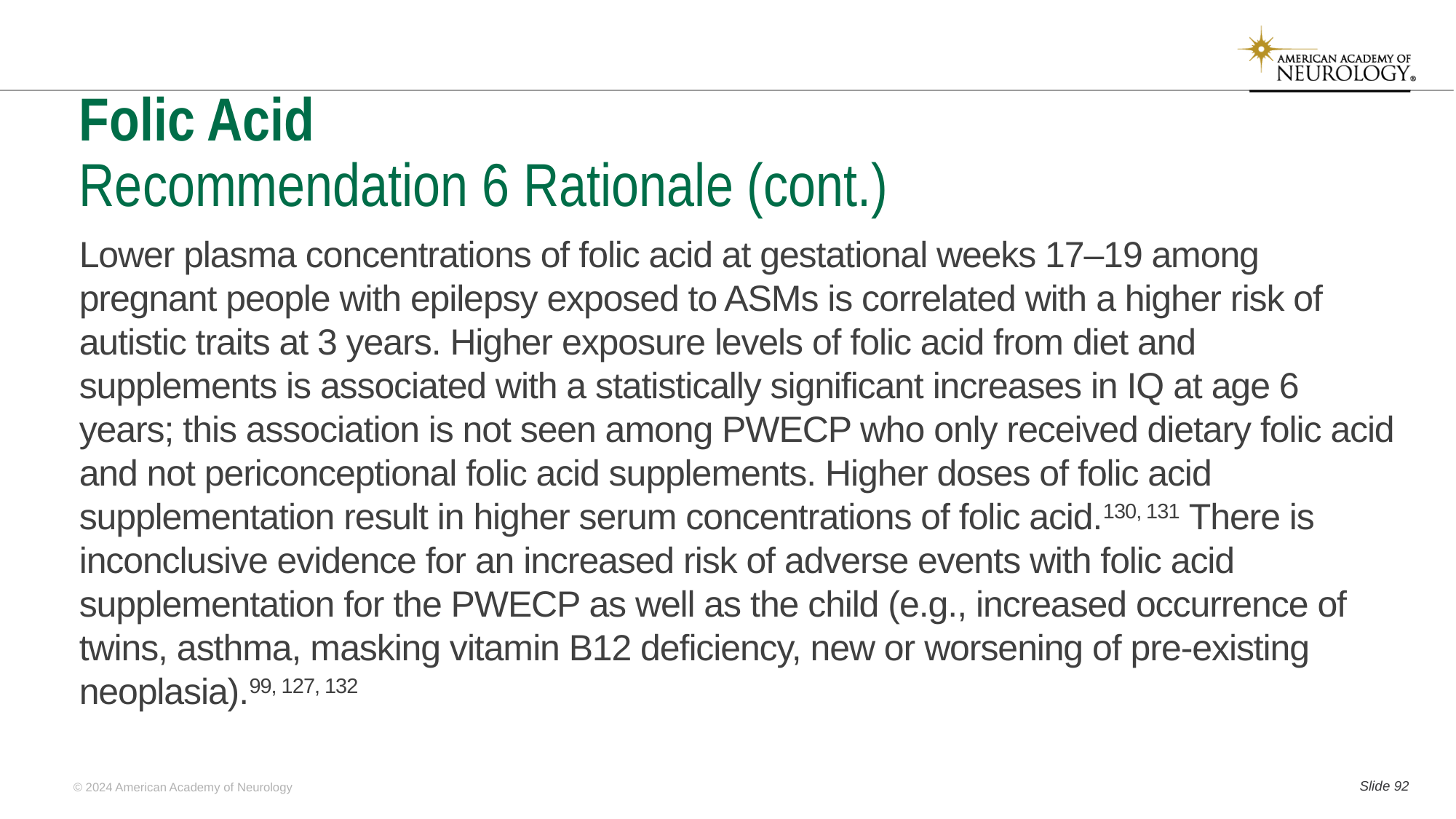

# Folic Acid Recommendation 6 Rationale (cont.)
Lower plasma concentrations of folic acid at gestational weeks 17–19 among pregnant people with epilepsy exposed to ASMs is correlated with a higher risk of autistic traits at 3 years. Higher exposure levels of folic acid from diet and supplements is associated with a statistically significant increases in IQ at age 6 years; this association is not seen among PWECP who only received dietary folic acid and not periconceptional folic acid supplements. Higher doses of folic acid supplementation result in higher serum concentrations of folic acid.130, 131 There is inconclusive evidence for an increased risk of adverse events with folic acid supplementation for the PWECP as well as the child (e.g., increased occurrence of twins, asthma, masking vitamin B12 deficiency, new or worsening of pre-existing neoplasia).99, 127, 132
Slide 92
© 2024 American Academy of Neurology